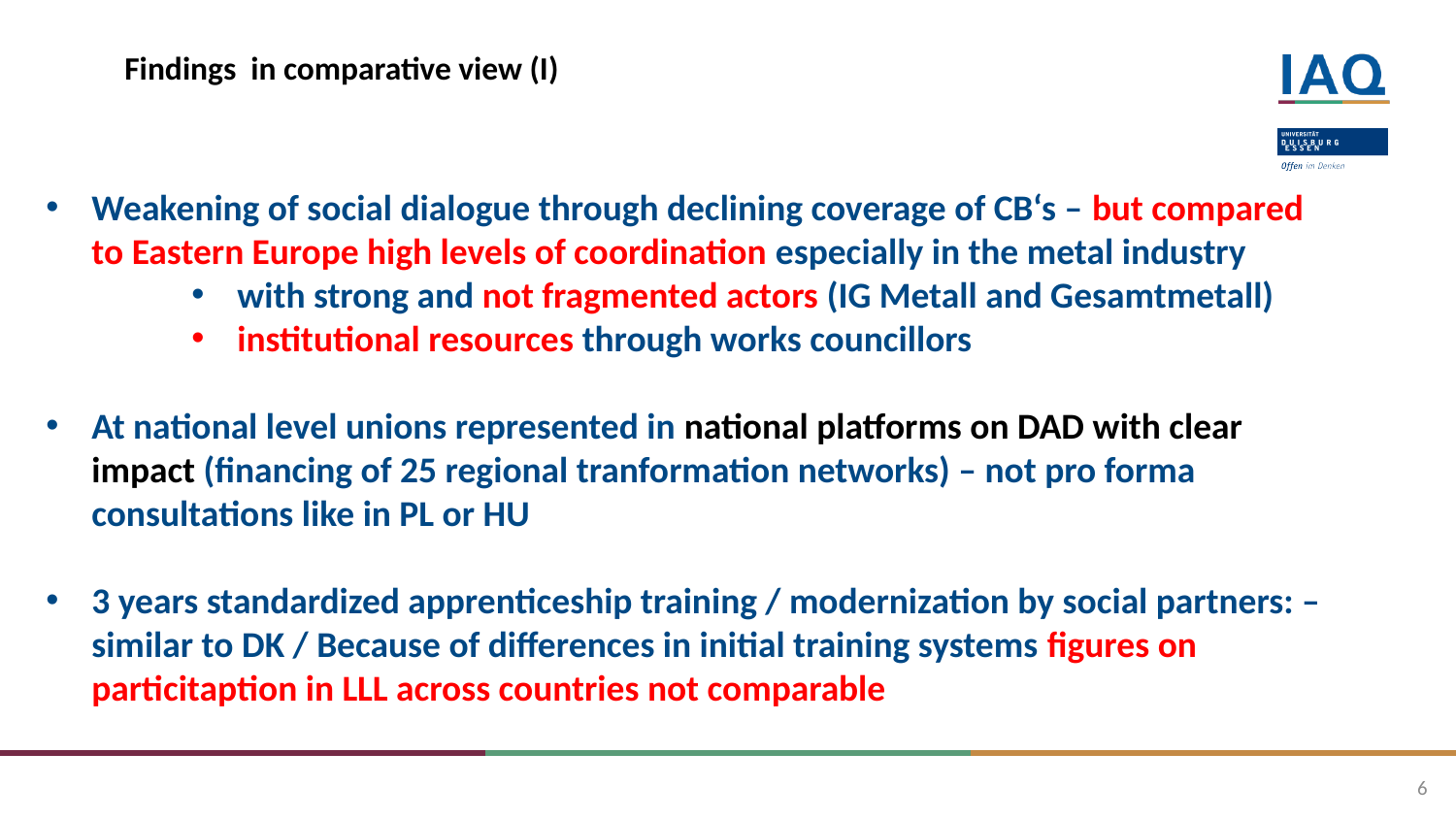

# Findings  in comparative view (I)
Weakening of social dialogue through declining coverage of CB‘s – but compared to Eastern Europe high levels of coordination especially in the metal industry
with strong and not fragmented actors (IG Metall and Gesamtmetall)
institutional resources through works councillors

At national level unions represented in national platforms on DAD with clear impact (financing of 25 regional tranformation networks) – not pro forma consultations like in PL or HU

3 years standardized apprenticeship training / modernization by social partners: – similar to DK / Because of differences in initial training systems figures on particitaption in LLL across countries not comparable

6